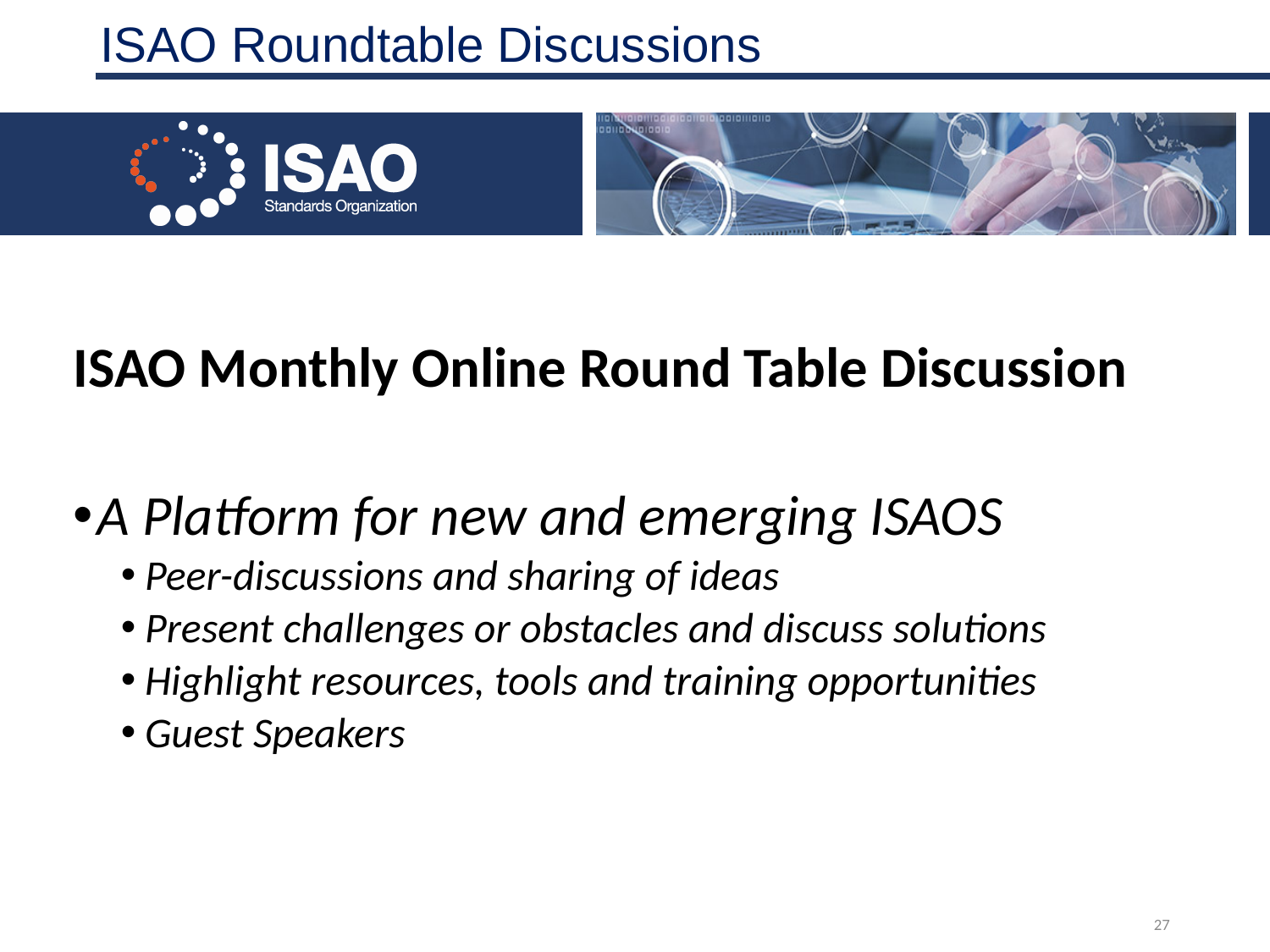

# ISAO Roundtable Discussions
ISAO Monthly Online Round Table Discussion

A Platform for new and emerging ISAOS
Peer-discussions and sharing of ideas
Present challenges or obstacles and discuss solutions
Highlight resources, tools and training opportunities
Guest Speakers

27